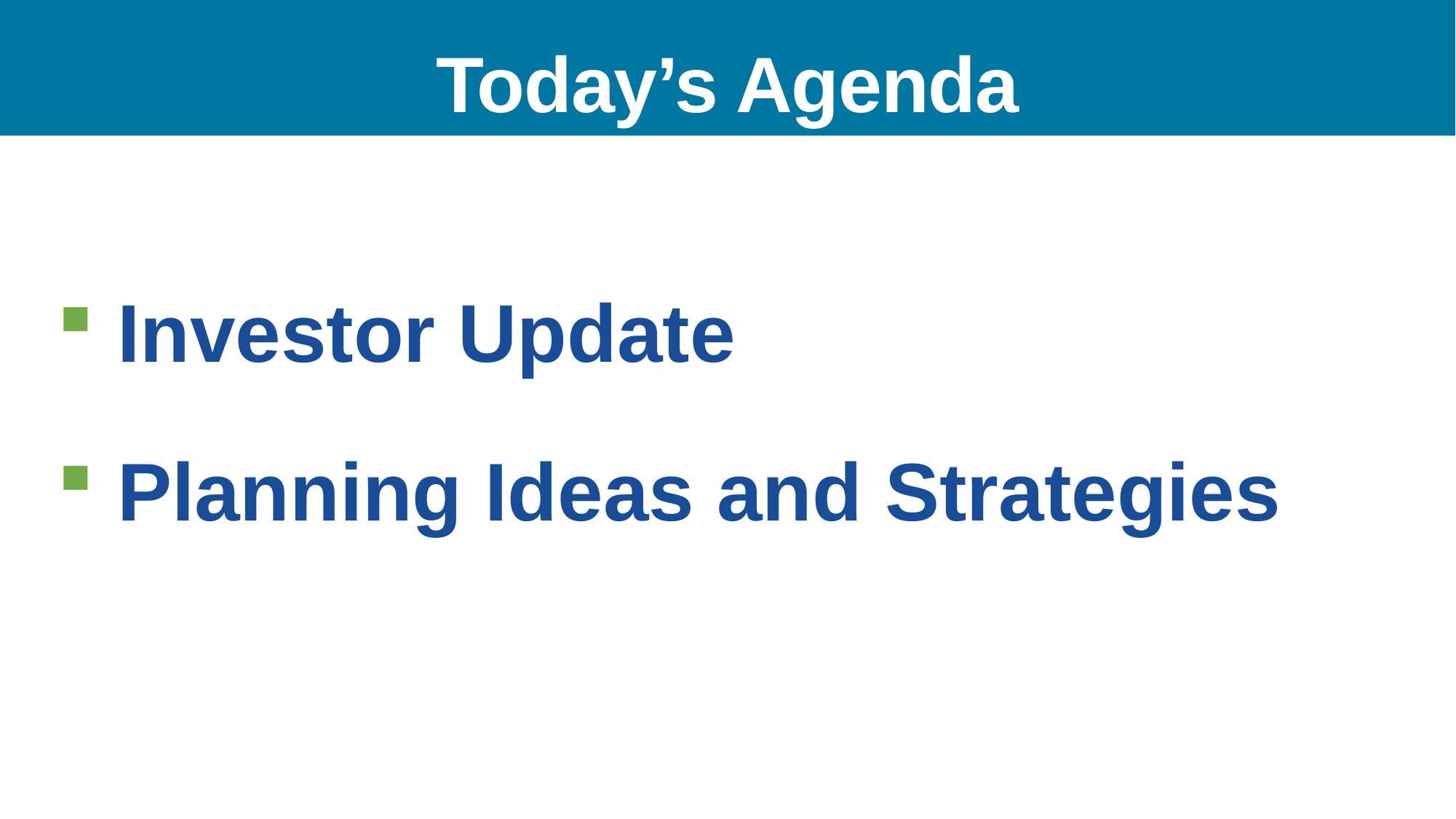

Today’s Agenda
 Investor Update
 Planning Ideas and Strategies